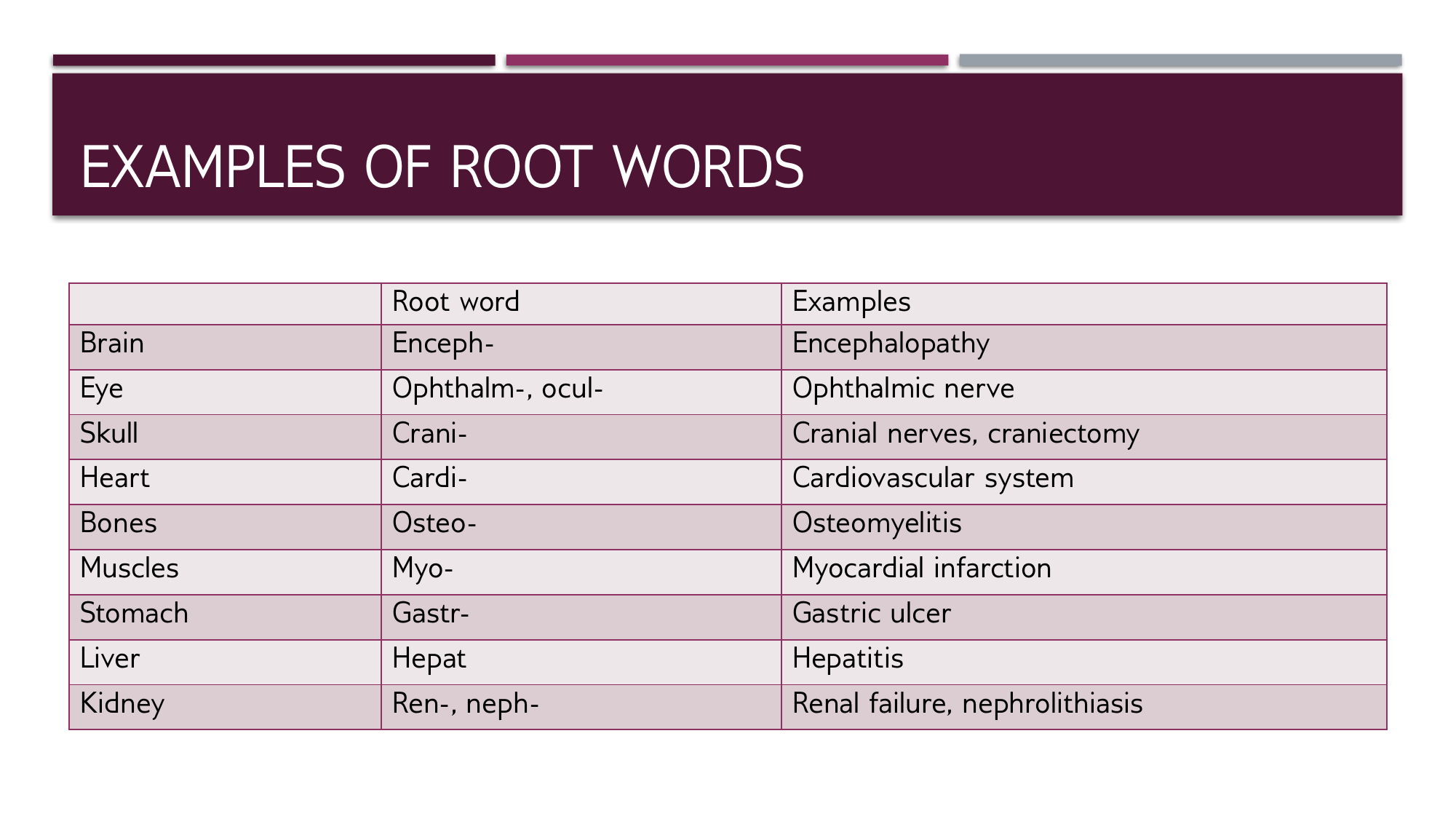

# Examples of root words
|  | Root word | Examples |
| --- | --- | --- |
| Brain | Enceph- | Encephalopathy |
| Eye | Ophthalm-, ocul- | Ophthalmic nerve |
| Skull | Crani- | Cranial nerves, craniectomy |
| Heart | Cardi- | Cardiovascular system |
| Bones | Osteo- | Osteomyelitis |
| Muscles | Myo- | Myocardial infarction |
| Stomach | Gastr- | Gastric ulcer |
| Liver | Hepat | Hepatitis |
| Kidney | Ren-, neph- | Renal failure, nephrolithiasis |